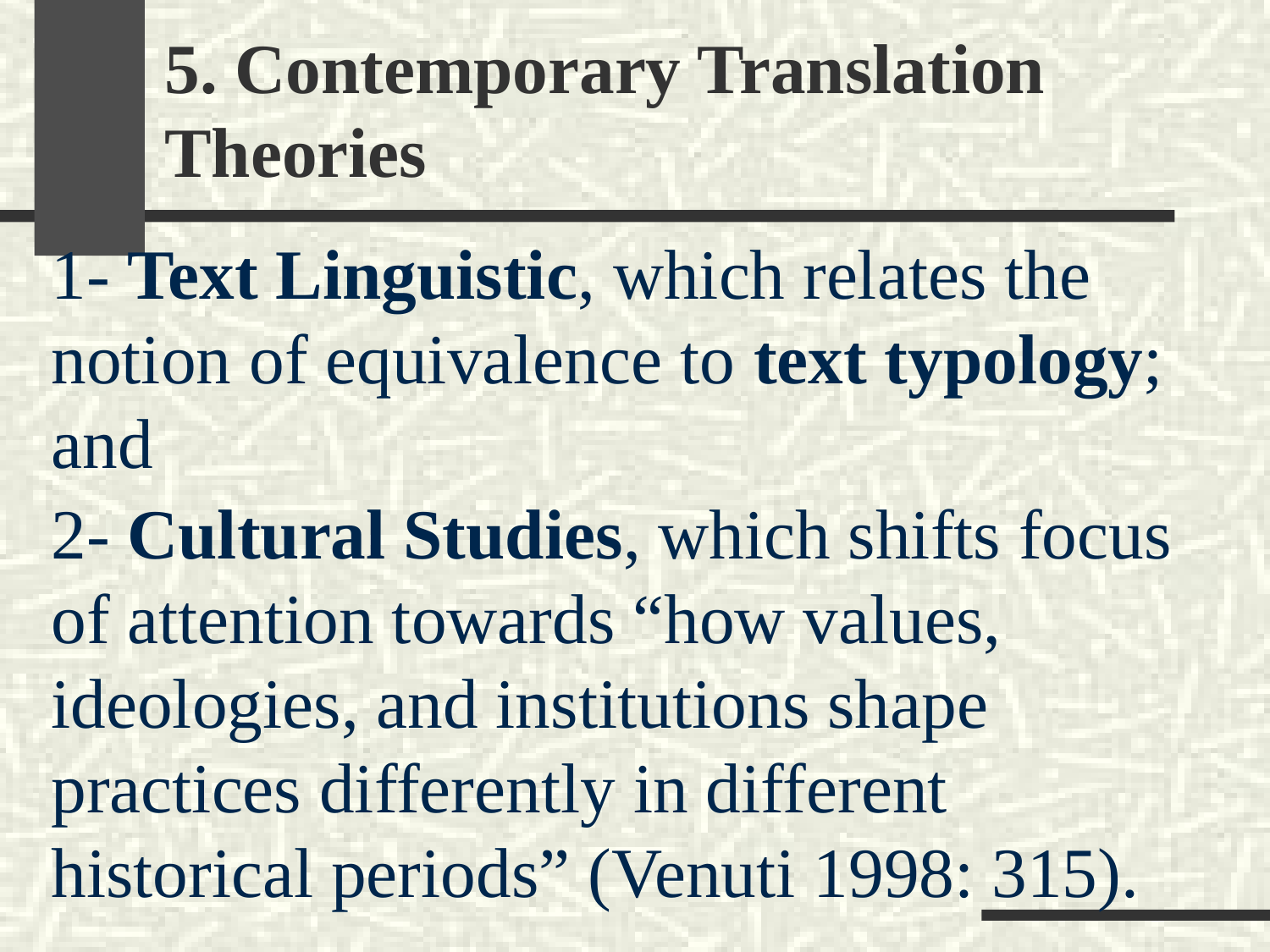

# 5. Contemporary Translation Theories
1- Text Linguistic, which relates the notion of equivalence to text typology; and
2- Cultural Studies, which shifts focus of attention towards “how values, ideologies, and institutions shape practices differently in different historical periods” (Venuti 1998: 315).